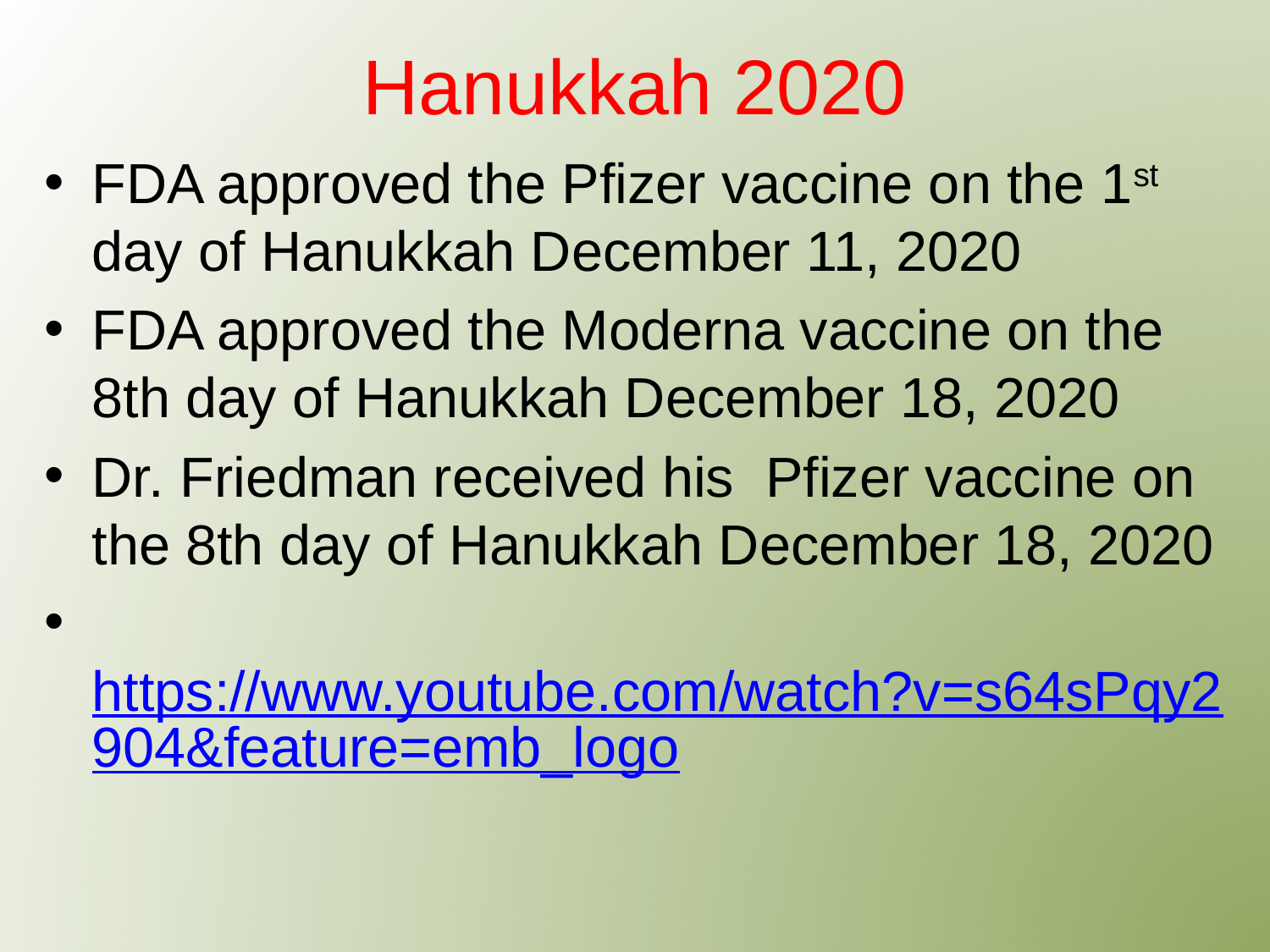

# Hanukkah 2020
FDA approved the Pfizer vaccine on the 1st day of Hanukkah December 11, 2020
FDA approved the Moderna vaccine on the 8th day of Hanukkah December 18, 2020
Dr. Friedman received his  Pfizer vaccine on the 8th day of Hanukkah December 18, 2020
 https://www.youtube.com/watch?v=s64sPqy2904&feature=emb_logo